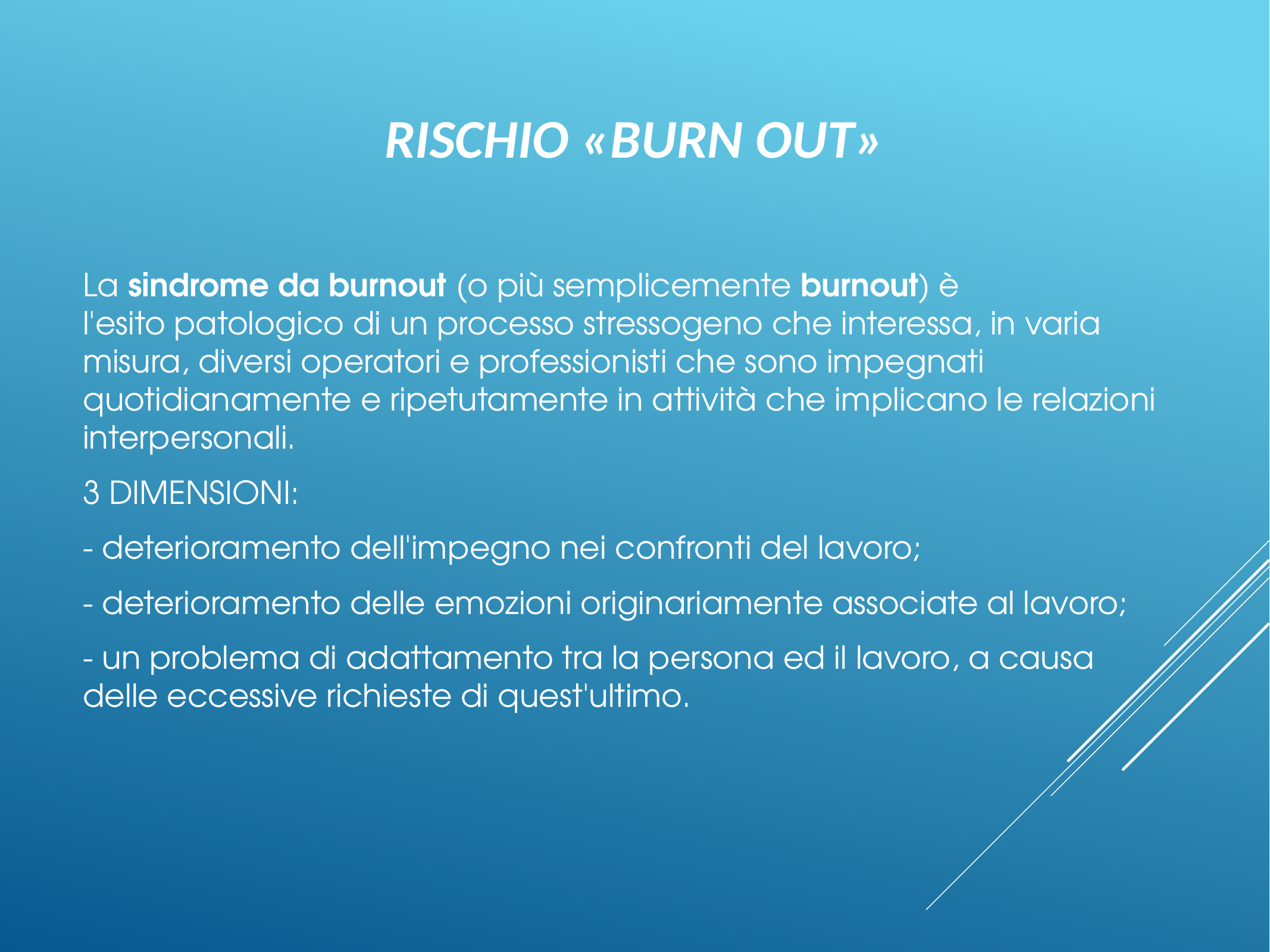

# Rischio «burn out»
La sindrome da burnout (o più semplicemente burnout) è l'esito patologico di un processo stressogeno che interessa, in varia misura, diversi operatori e professionisti che sono impegnati quotidianamente e ripetutamente in attività che implicano le relazioni interpersonali.
3 DIMENSIONI:
- deterioramento dell'impegno nei confronti del lavoro;
- deterioramento delle emozioni originariamente associate al lavoro;
- un problema di adattamento tra la persona ed il lavoro, a causa delle eccessive richieste di quest'ultimo.